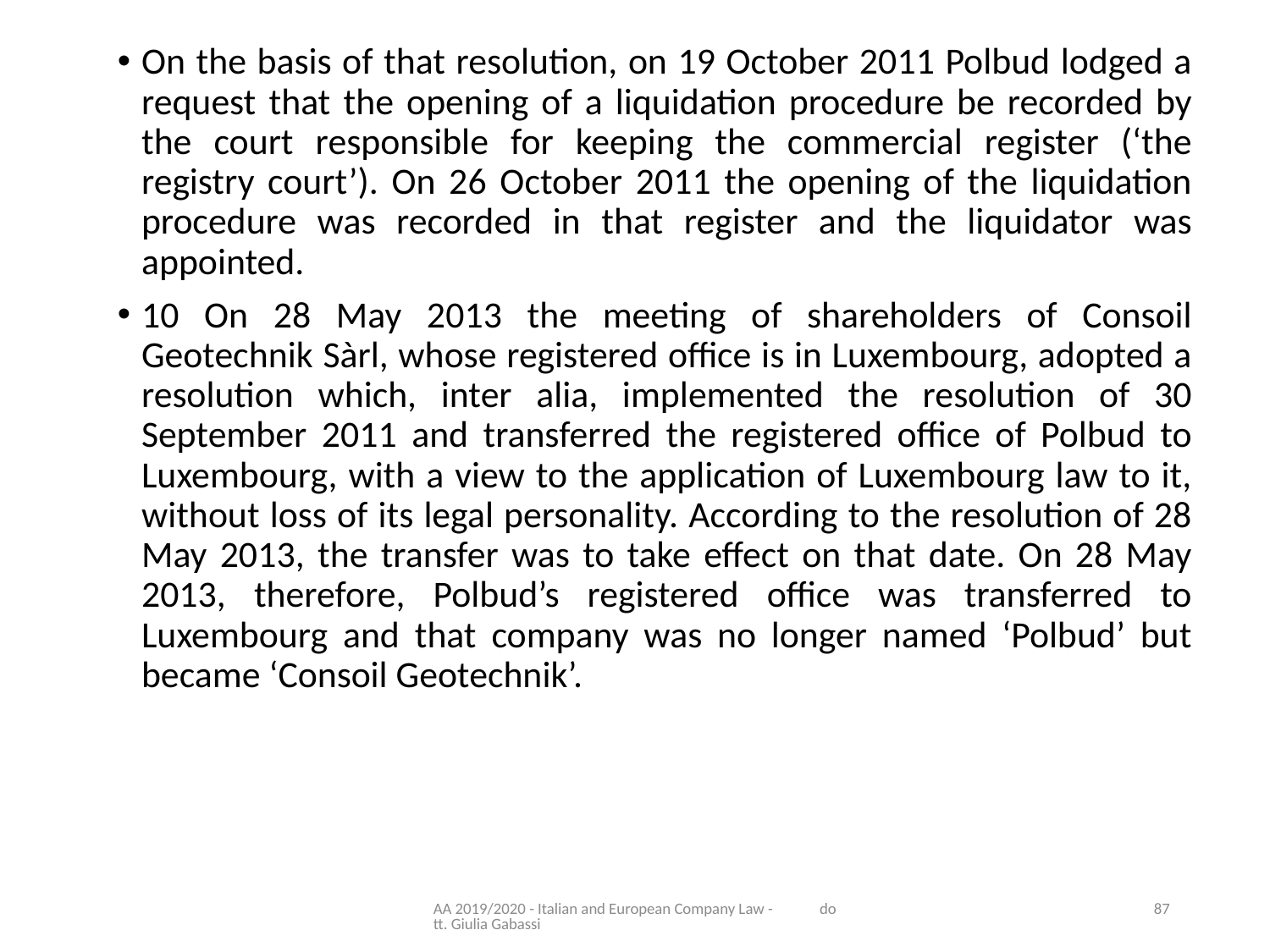

On the basis of that resolution, on 19 October 2011 Polbud lodged a request that the opening of a liquidation procedure be recorded by the court responsible for keeping the commercial register (‘the registry court’). On 26 October 2011 the opening of the liquidation procedure was recorded in that register and the liquidator was appointed.
10 On 28 May 2013 the meeting of shareholders of Consoil Geotechnik Sàrl, whose registered office is in Luxembourg, adopted a resolution which, inter alia, implemented the resolution of 30 September 2011 and transferred the registered office of Polbud to Luxembourg, with a view to the application of Luxembourg law to it, without loss of its legal personality. According to the resolution of 28 May 2013, the transfer was to take effect on that date. On 28 May 2013, therefore, Polbud’s registered office was transferred to Luxembourg and that company was no longer named ‘Polbud’ but became ‘Consoil Geotechnik’.
AA 2019/2020 - Italian and European Company Law -             dott. Giulia Gabassi
87